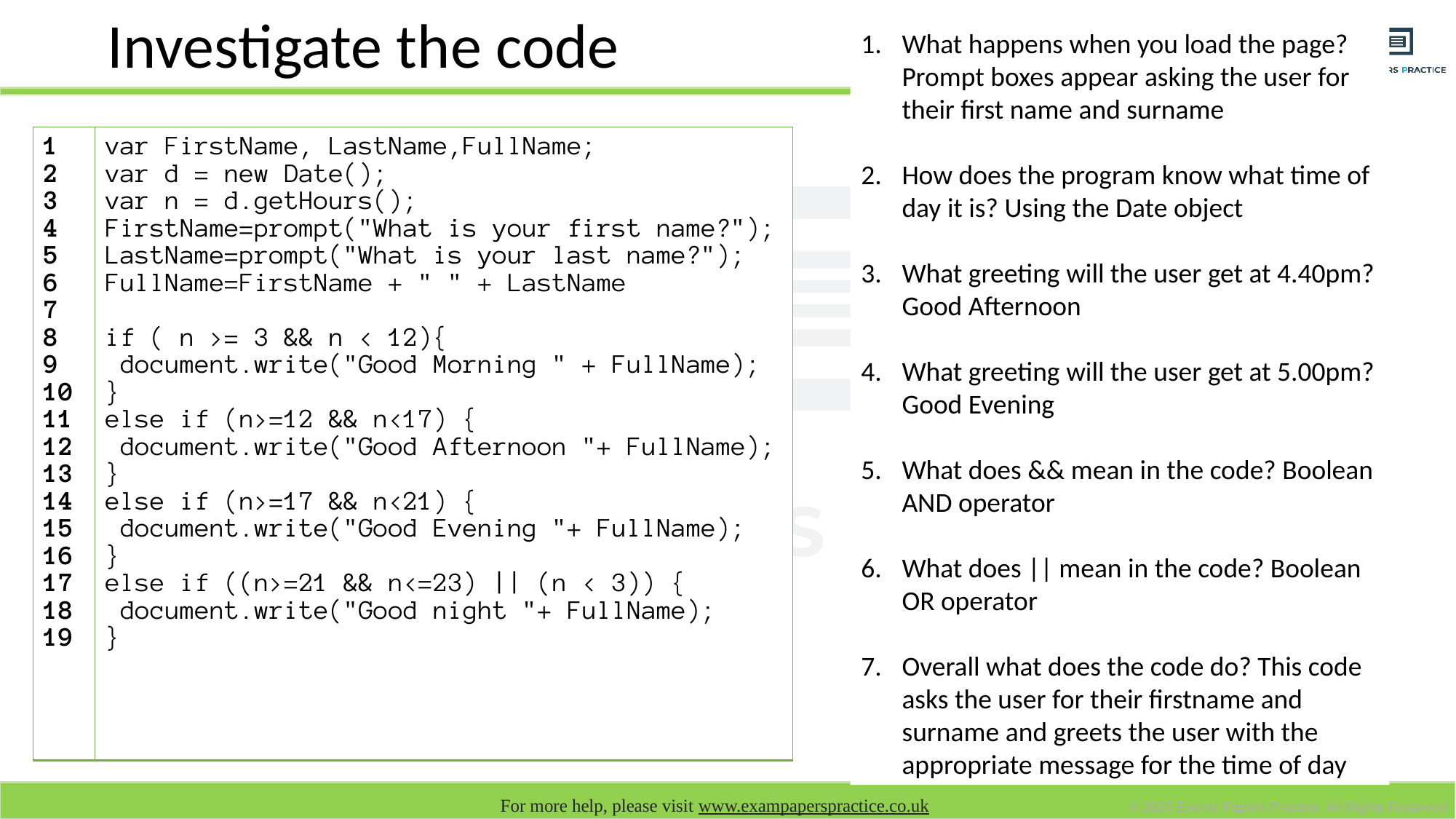

# Investigate the code
What happens when you load the page? Prompt boxes appear asking the user for their first name and surname

How does the program know what time of day it is? Using the Date object

What greeting will the user get at 4.40pm? Good Afternoon

What greeting will the user get at 5.00pm? Good Evening

What does && mean in the code? Boolean AND operator

What does || mean in the code? Boolean OR operator

Overall what does the code do? This code asks the user for their firstname and surname and greets the user with the appropriate message for the time of day
| 1 2 3 4 5 6 7 8 9 10 11 1213 14 15 16 17 18 19 | var FirstName, LastName,FullName; var d = new Date(); var n = d.getHours(); FirstName=prompt("What is your first name?"); LastName=prompt("What is your last name?"); FullName=FirstName + " " + LastName if ( n >= 3 && n < 12){ document.write("Good Morning " + FullName); } else if (n>=12 && n<17) { document.write("Good Afternoon "+ FullName); } else if (n>=17 && n<21) { document.write("Good Evening "+ FullName); } else if ((n>=21 && n<=23) || (n < 3)) { document.write("Good night "+ FullName); } |
| --- | --- |